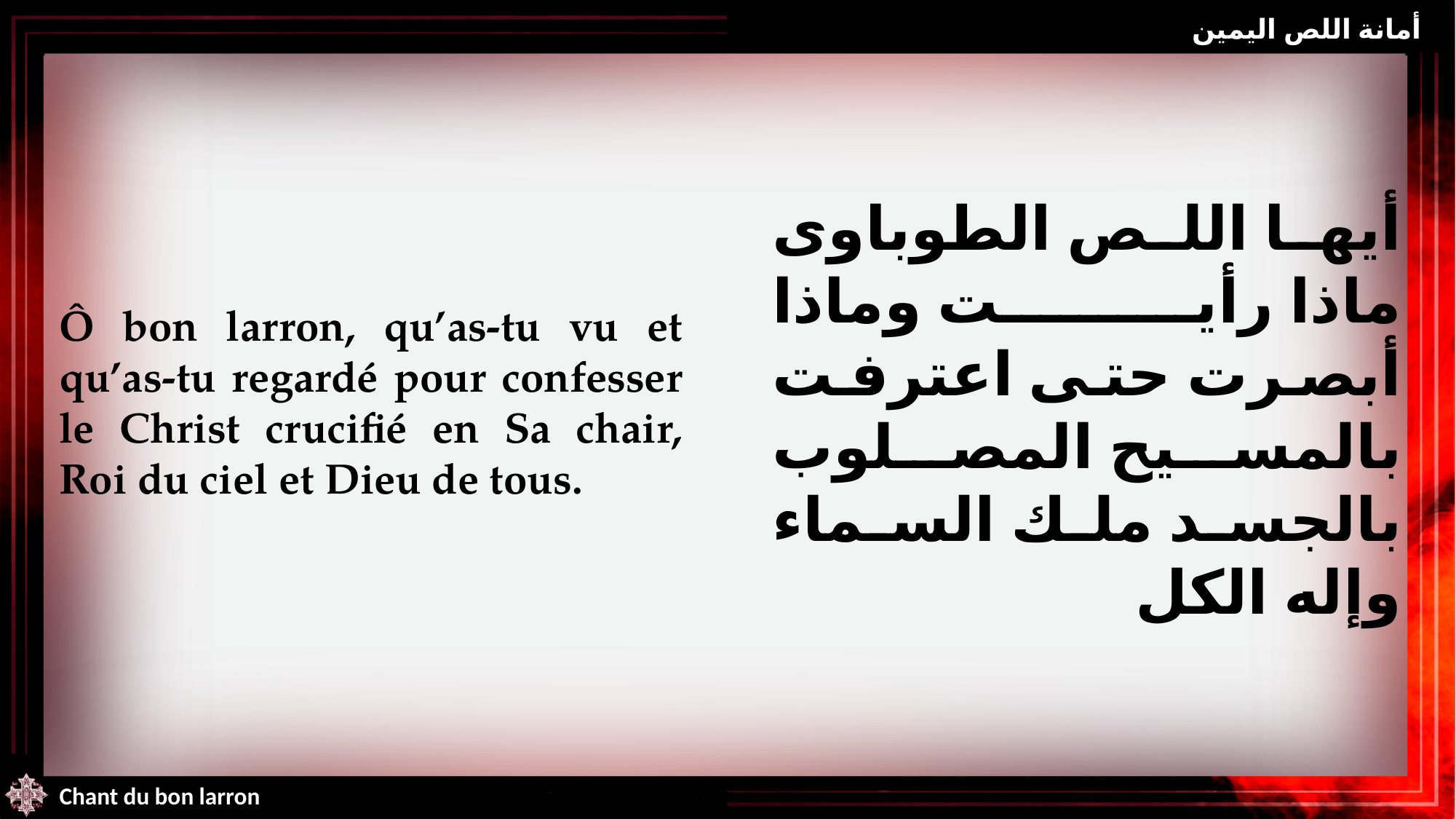

أمانة اللص اليمين
Ô bon larron, qu’as-tu vu et qu’as-tu regardé pour confesser le Christ crucifié en Sa chair, Roi du ciel et Dieu de tous.

أيها اللص الطوباوى ماذا رأيت وماذا أبصرت حتى اعترفت بالمسيح المصلوب بالجسد ملك السماء وإله الكل

Chant du bon larron